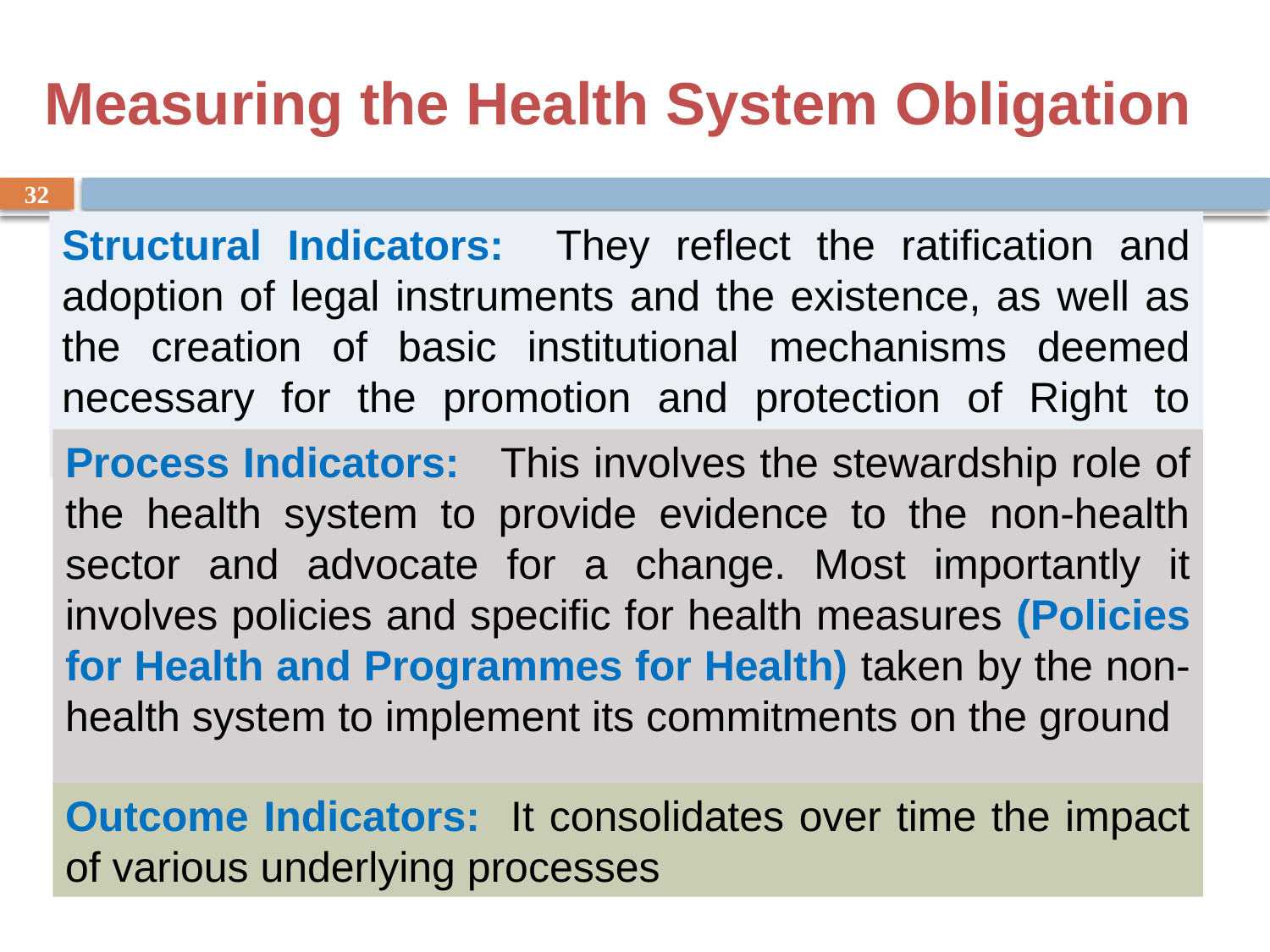

# Measuring the Health System Obligation
32
Structural Indicators:  They reflect the ratification and adoption of legal instruments and the existence, as well as the creation of basic institutional mechanisms deemed necessary for the promotion and protection of Right to Health and Health Related Rights
Process Indicators:   This involves the stewardship role of the health system to provide evidence to the non-health sector and advocate for a change. Most importantly it involves policies and specific for health measures (Policies for Health and Programmes for Health) taken by the non-health system to implement its commitments on the ground

Outcome Indicators:  It consolidates over time the impact of various underlying processes